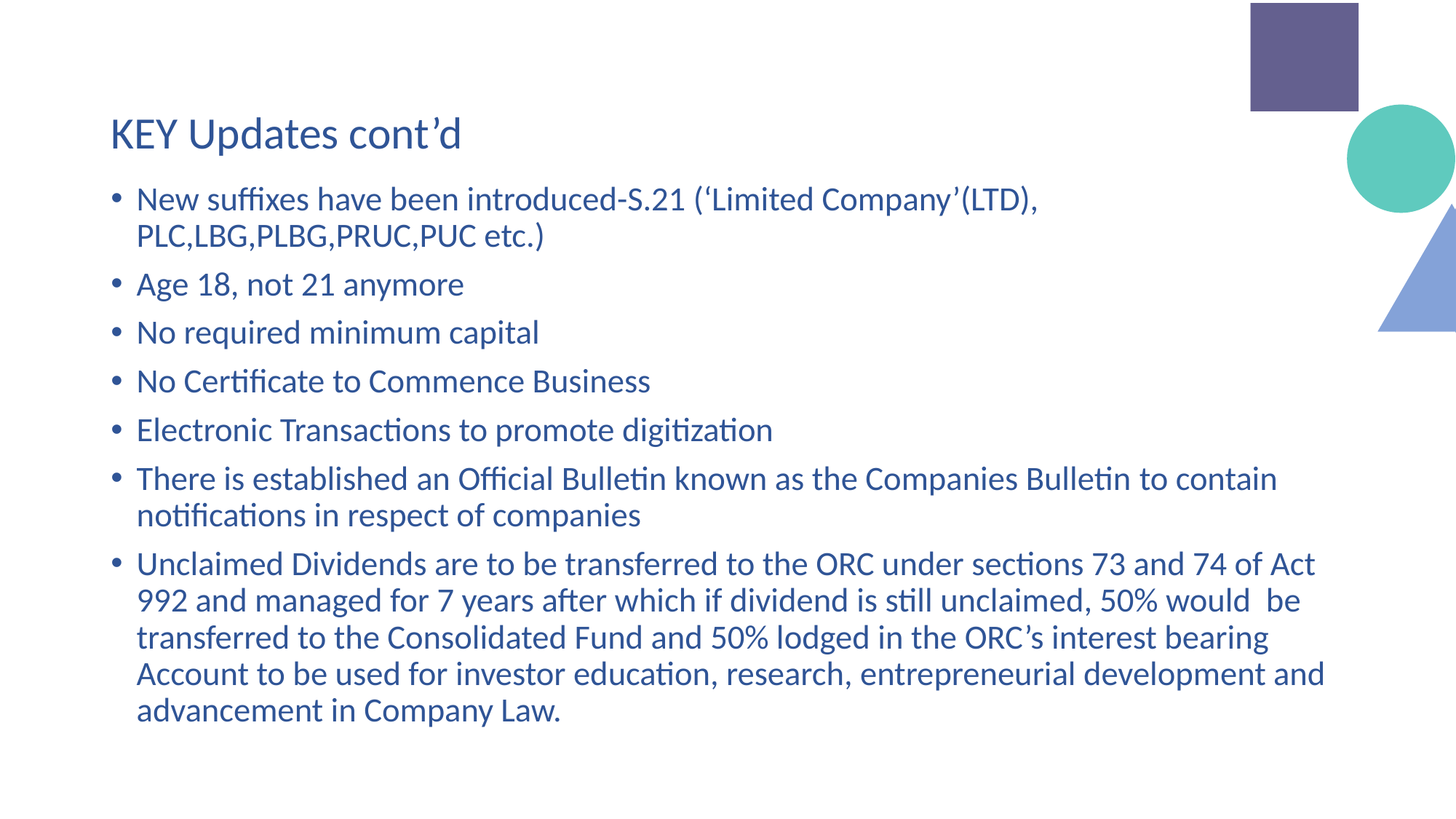

# KEY Updates cont’d
New suffixes have been introduced-S.21 (‘Limited Company’(LTD), PLC,LBG,PLBG,PRUC,PUC etc.)
Age 18, not 21 anymore
No required minimum capital
No Certificate to Commence Business
Electronic Transactions to promote digitization
There is established an Official Bulletin known as the Companies Bulletin to contain notifications in respect of companies
Unclaimed Dividends are to be transferred to the ORC under sections 73 and 74 of Act 992 and managed for 7 years after which if dividend is still unclaimed, 50% would  be transferred to the Consolidated Fund and 50% lodged in the ORC’s interest bearing Account to be used for investor education, research, entrepreneurial development and advancement in Company Law.